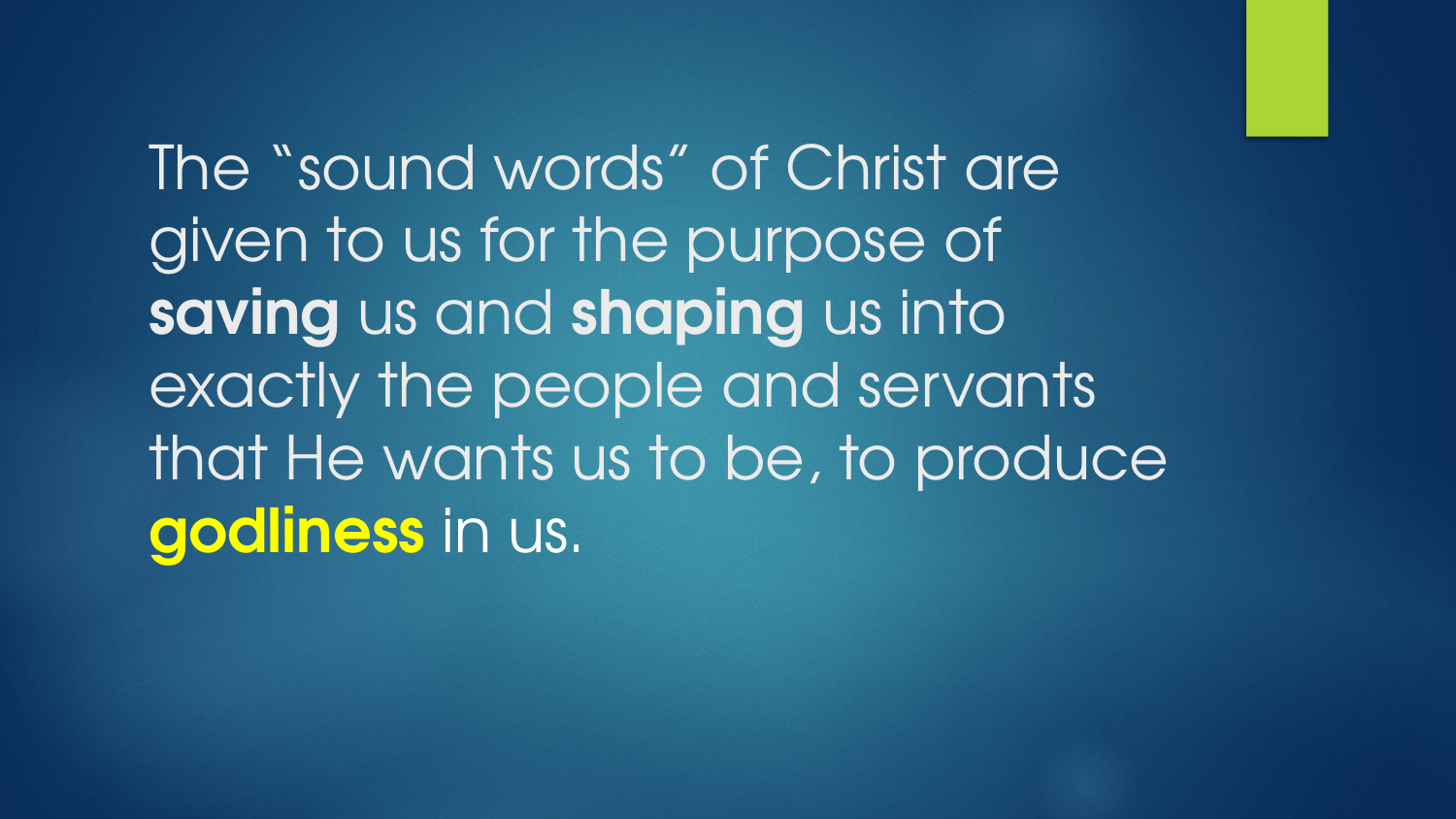

# The “sound words” of Christ are given to us for the purpose of saving us and shaping us into exactly the people and servants that He wants us to be, to produce godliness in us.